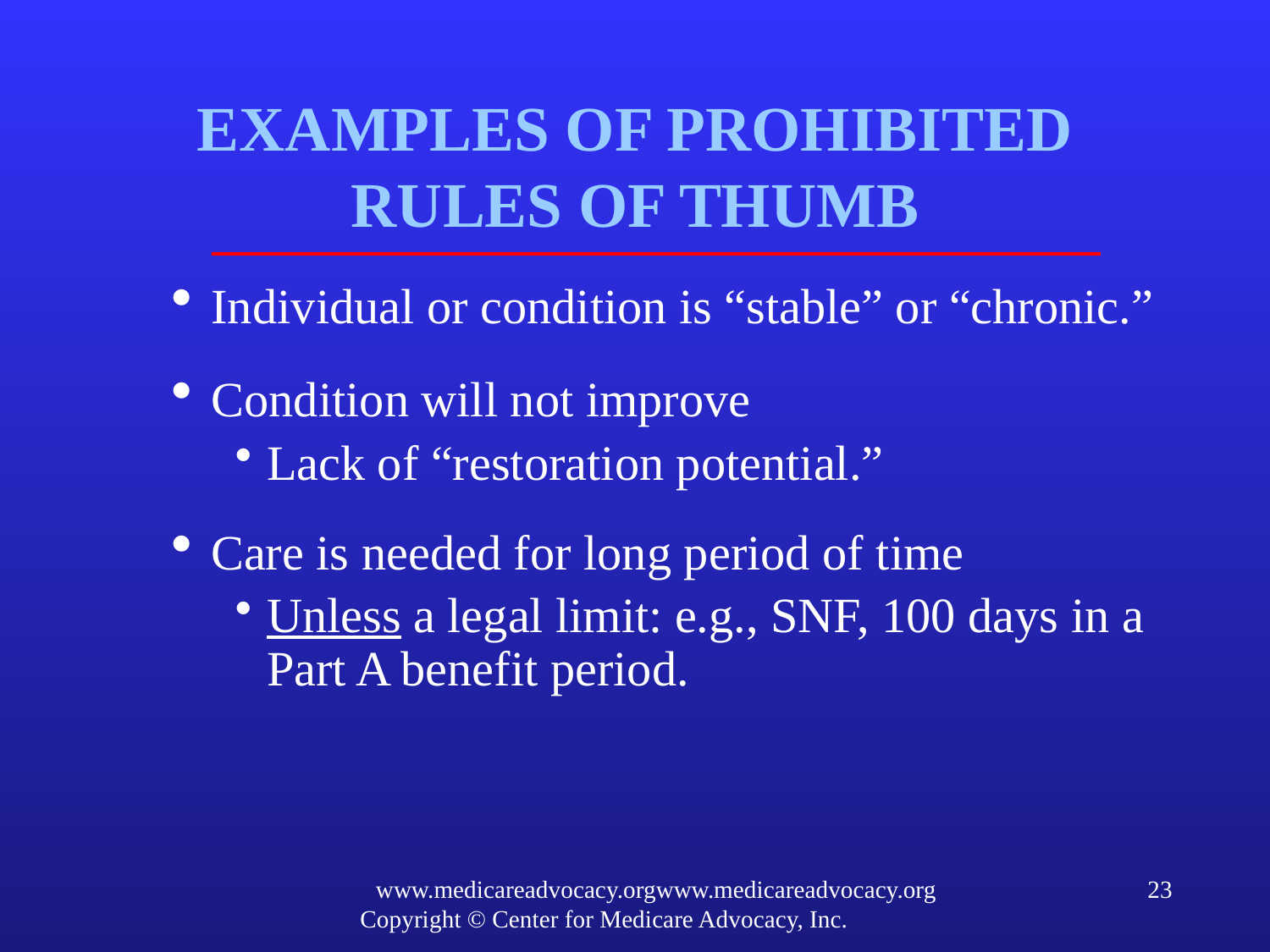

# EXAMPLES OF PROHIBITED RULES OF THUMB
Individual or condition is “stable” or “chronic.”
Condition will not improve
Lack of “restoration potential.”
Care is needed for long period of time
Unless a legal limit: e.g., SNF, 100 days in a Part A benefit period.

www.medicareadvocacy.orgwww.medicareadvocacy.org
Copyright © Center for Medicare Advocacy, Inc.
23